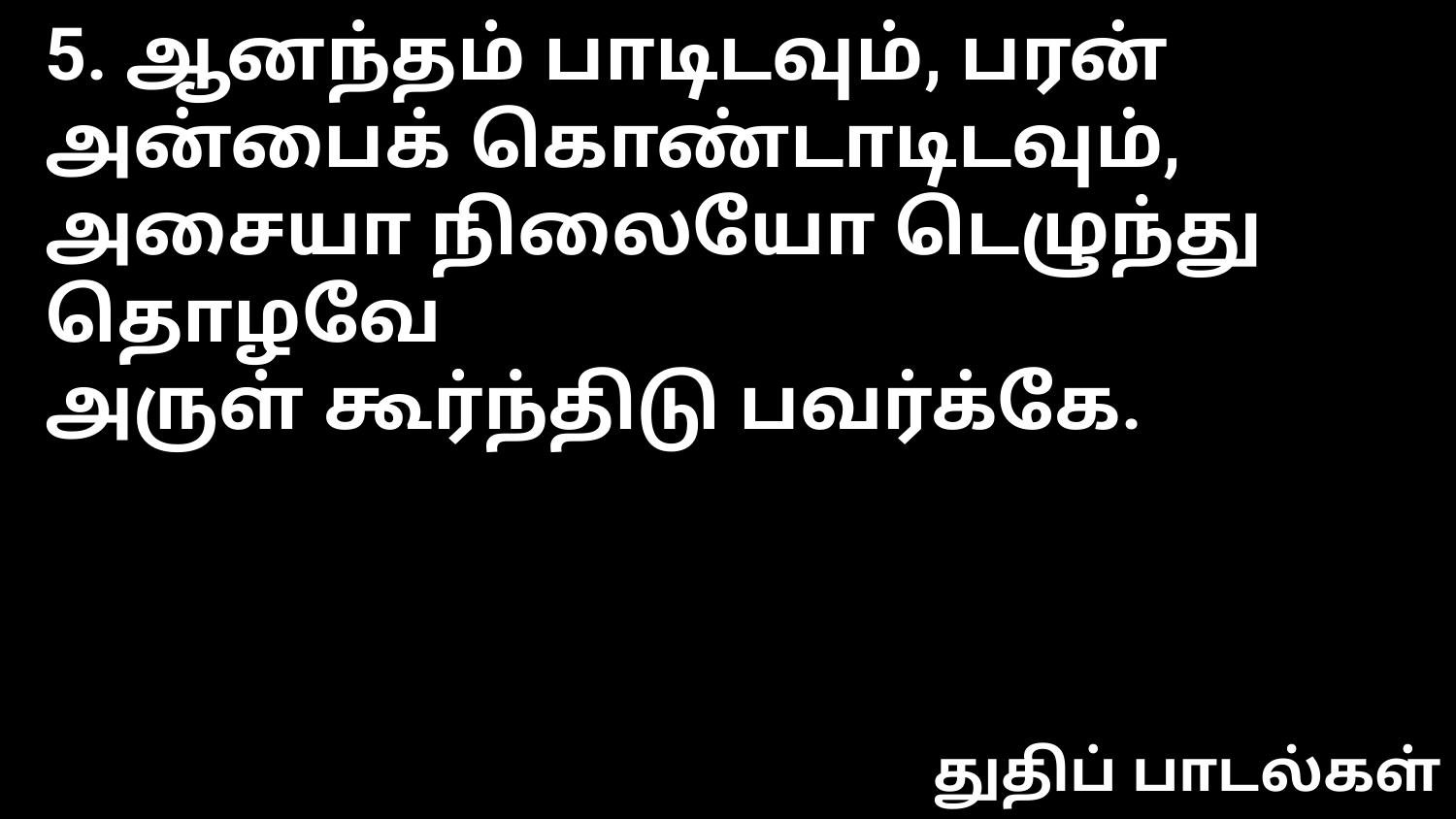

5. ஆனந்தம் பாடிடவும், பரன்
அன்பைக் கொண்டாடிடவும்,
அசையா நிலையோ டெழுந்து தொழவே
அருள் கூர்ந்திடு பவர்க்கே.

துதிப் பாடல்கள்